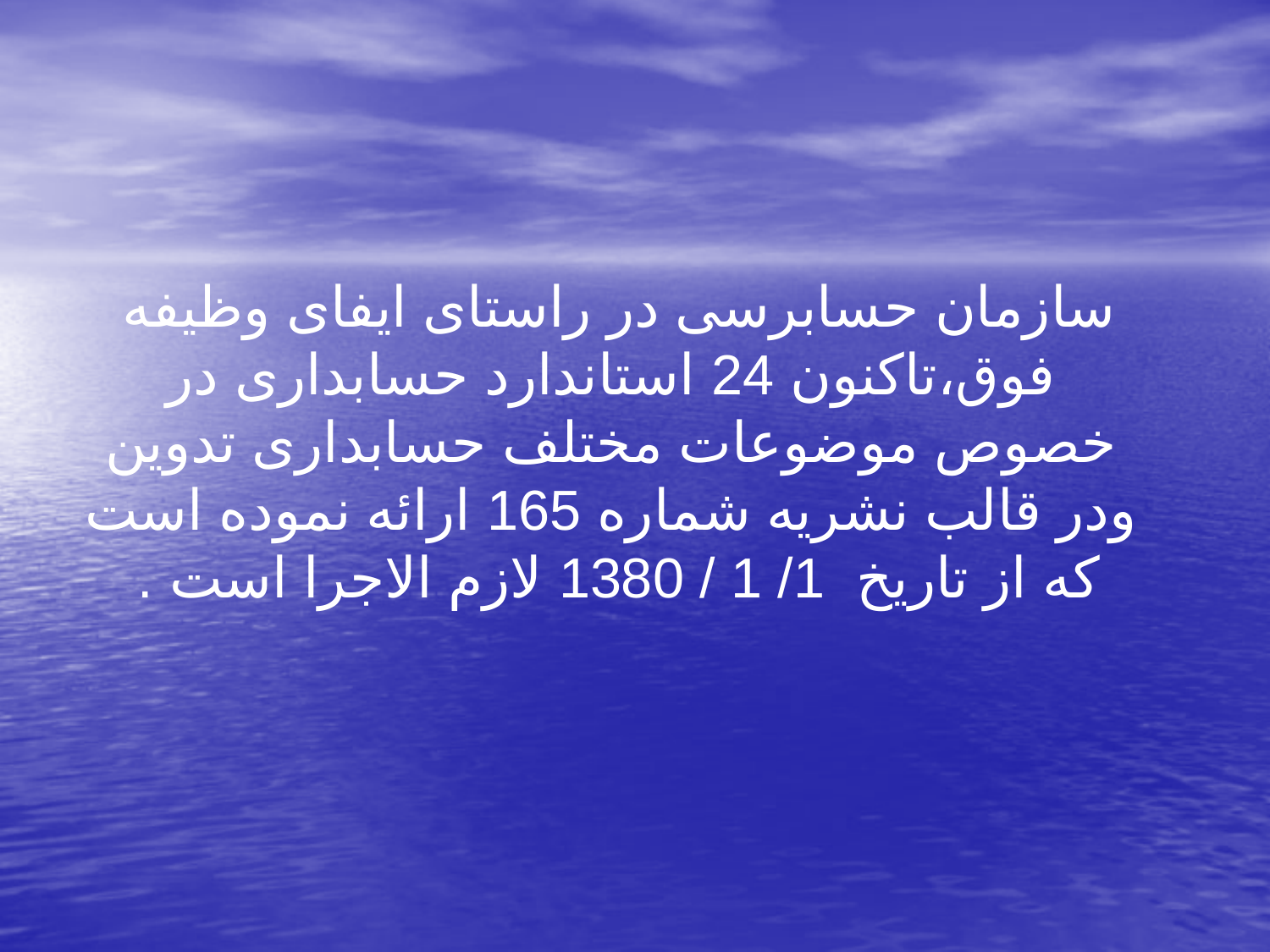

سازمان حسابرسی در راستای ایفای وظیفه فوق،تاکنون 24 استاندارد حسابداری در خصوص موضوعات مختلف حسابداری تدوین ودر قالب نشریه شماره 165 ارائه نموده است که از تاریخ  1/ 1 / 1380 لازم الاجرا است .